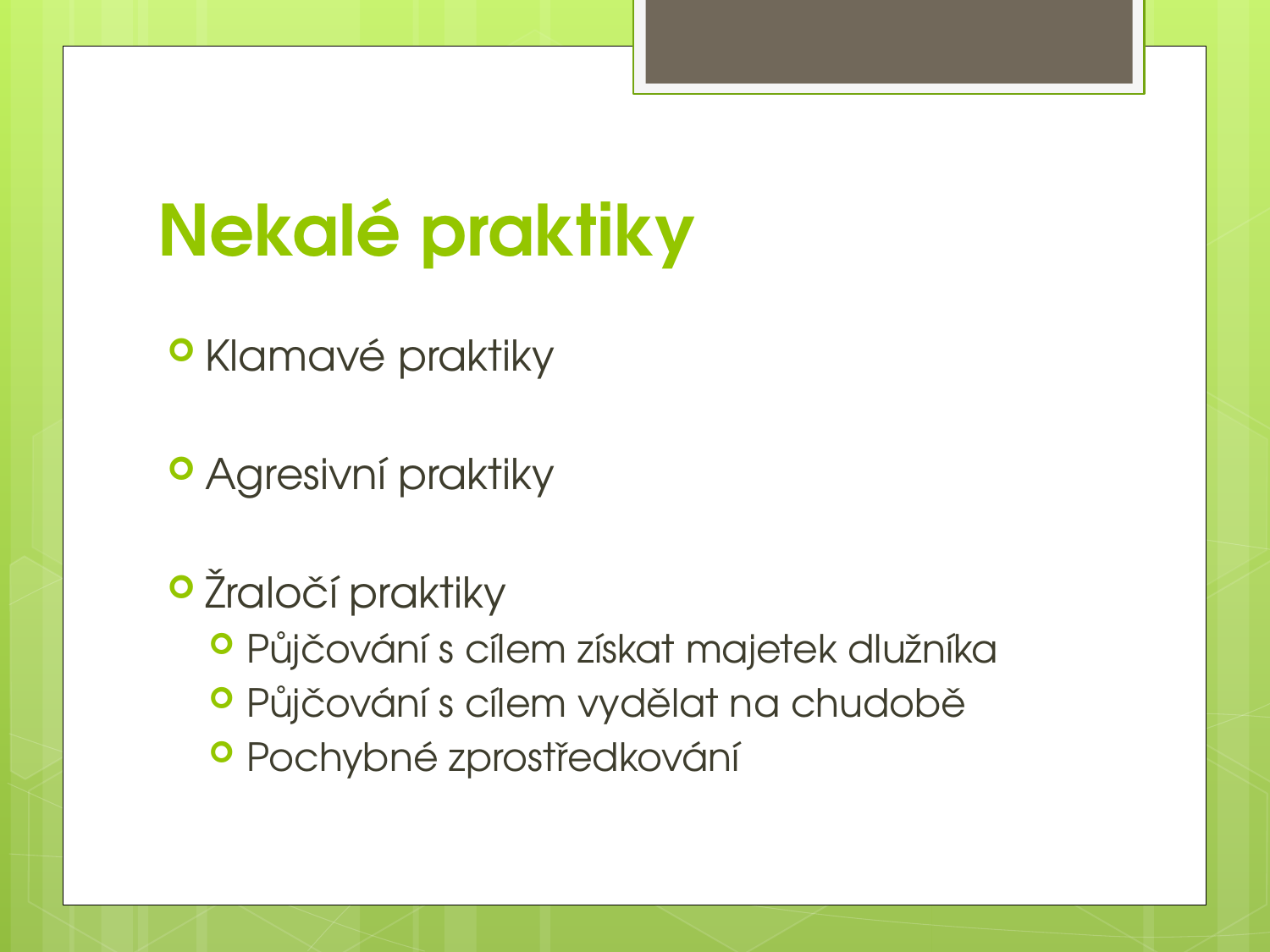

# Nekalé praktiky
Klamavé praktiky

Agresivní praktiky

Žraločí praktiky
Půjčování s cílem získat majetek dlužníka
Půjčování s cílem vydělat na chudobě
Pochybné zprostředkování